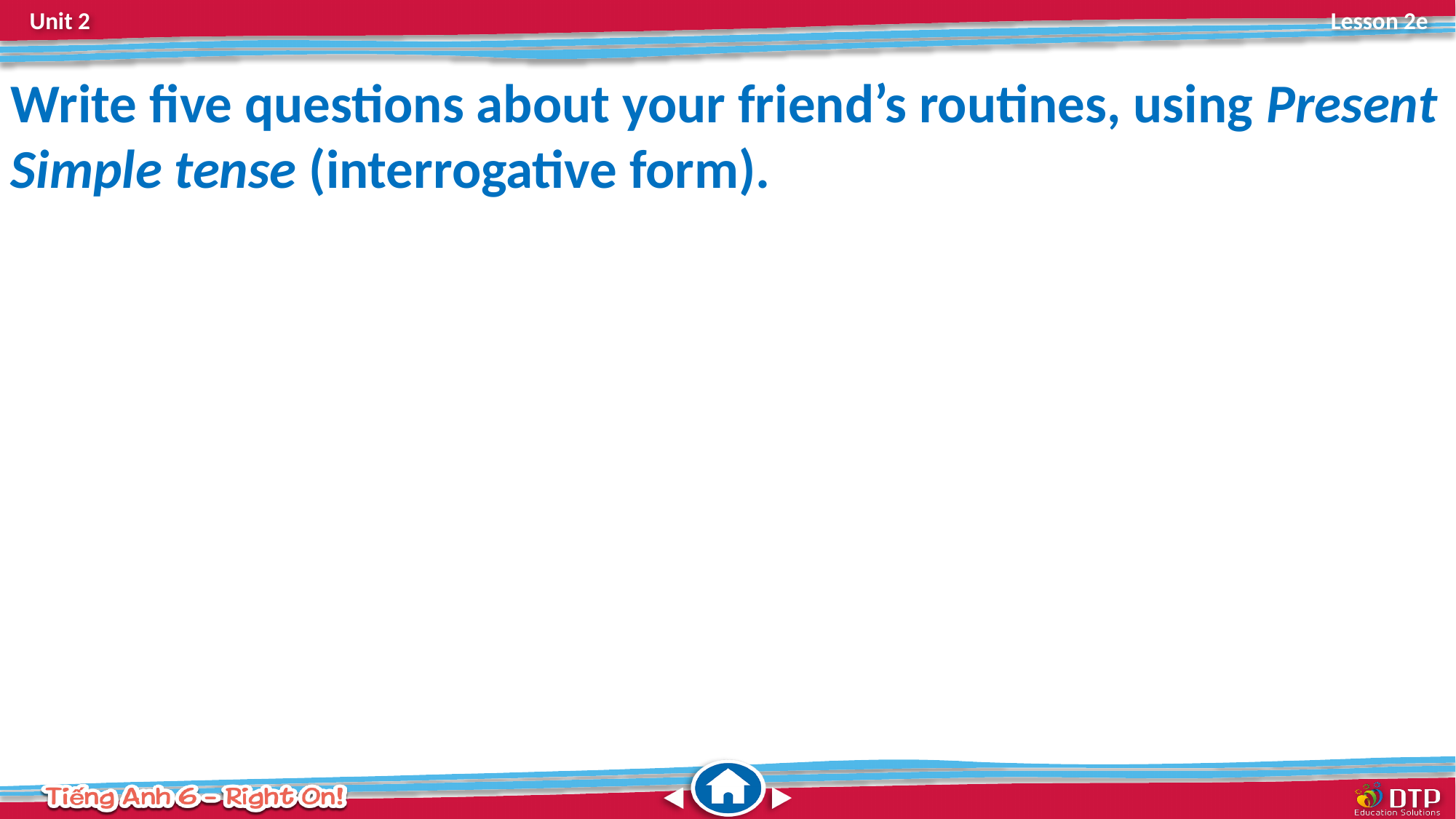

Write five questions about your friend’s routines, using Present Simple tense (interrogative form).